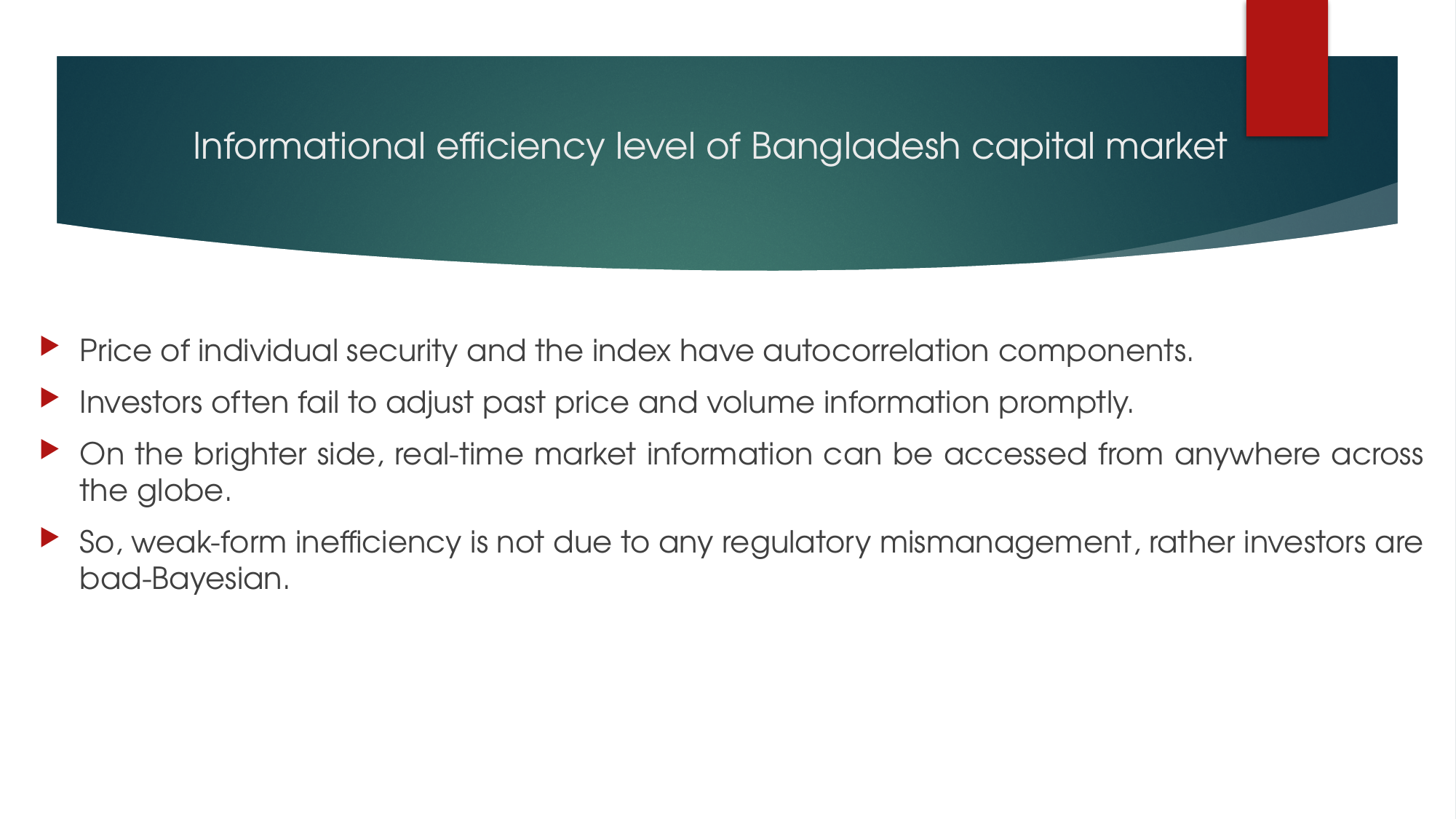

# Informational efficiency level of Bangladesh capital market
Price of individual security and the index have autocorrelation components.
Investors often fail to adjust past price and volume information promptly.
On the brighter side, real-time market information can be accessed from anywhere across the globe.
So, weak-form inefficiency is not due to any regulatory mismanagement, rather investors are bad-Bayesian.